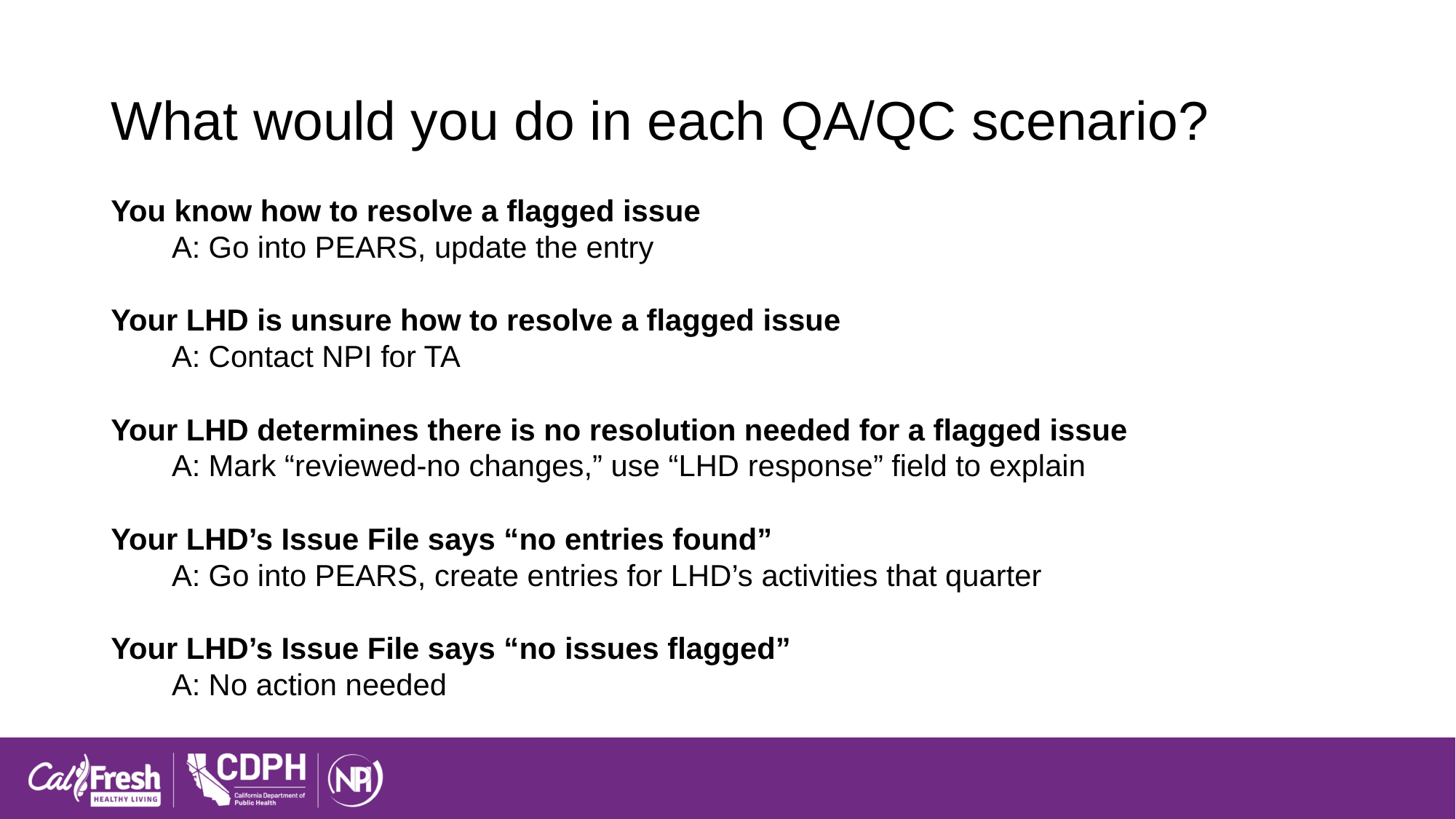

# What would you do in each QA/QC scenario?
You know how to resolve a flagged issue
  A: Go into PEARS, update the entry

Your LHD is unsure how to resolve a flagged issue
  A: Contact NPI for TA

Your LHD determines there is no resolution needed for a flagged issue
  A: Mark “reviewed-no changes,” use “LHD response” field to explain

Your LHD’s Issue File says “no entries found”
  A: Go into PEARS, create entries for LHD’s activities that quarter

Your LHD’s Issue File says “no issues flagged”
  A: No action needed